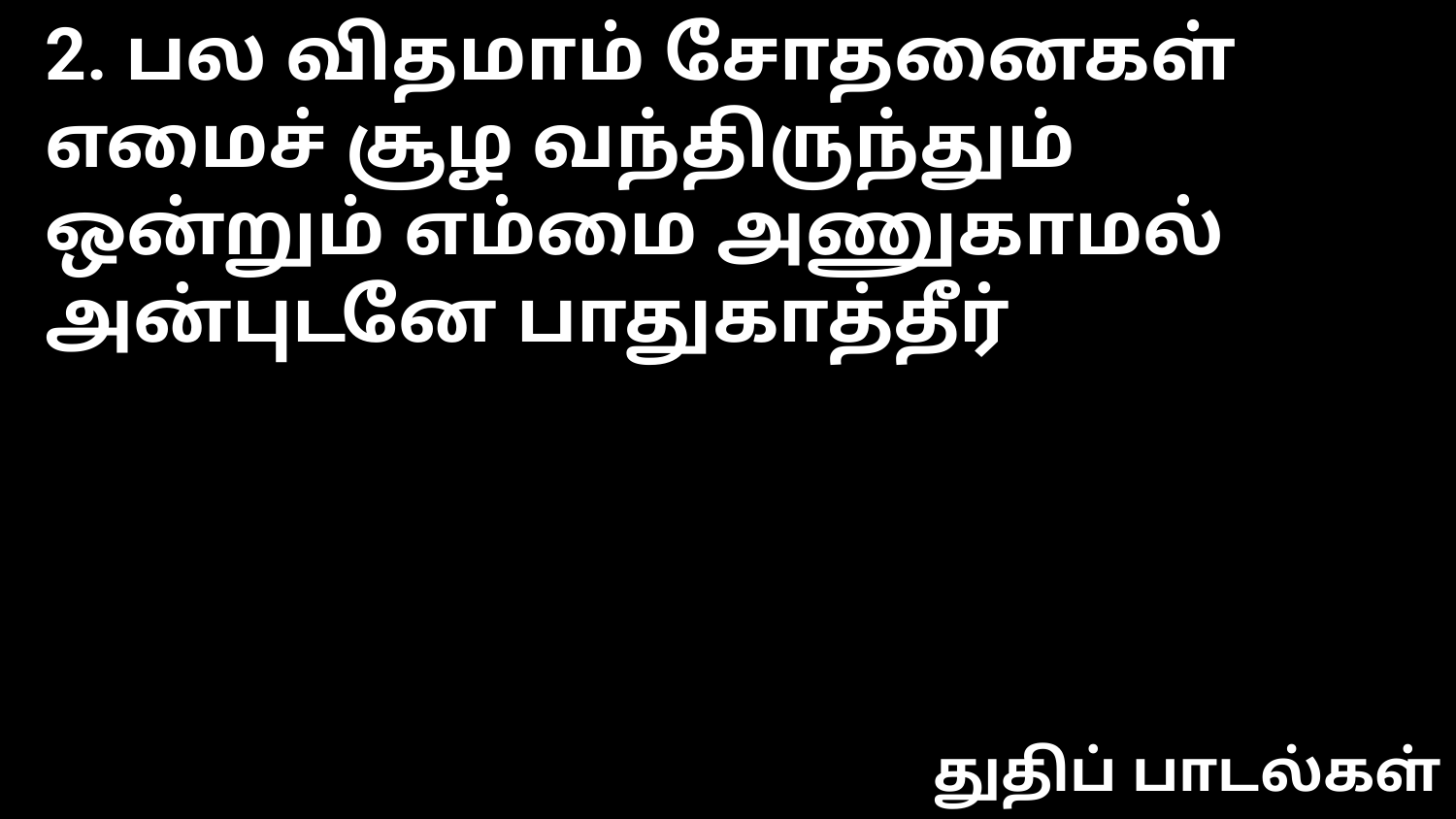

2. பல விதமாம் சோதனைகள்
எமைச் சூழ வந்திருந்தும்
ஒன்றும் எம்மை அணுகாமல்
அன்புடனே பாதுகாத்தீர்

துதிப் பாடல்கள்